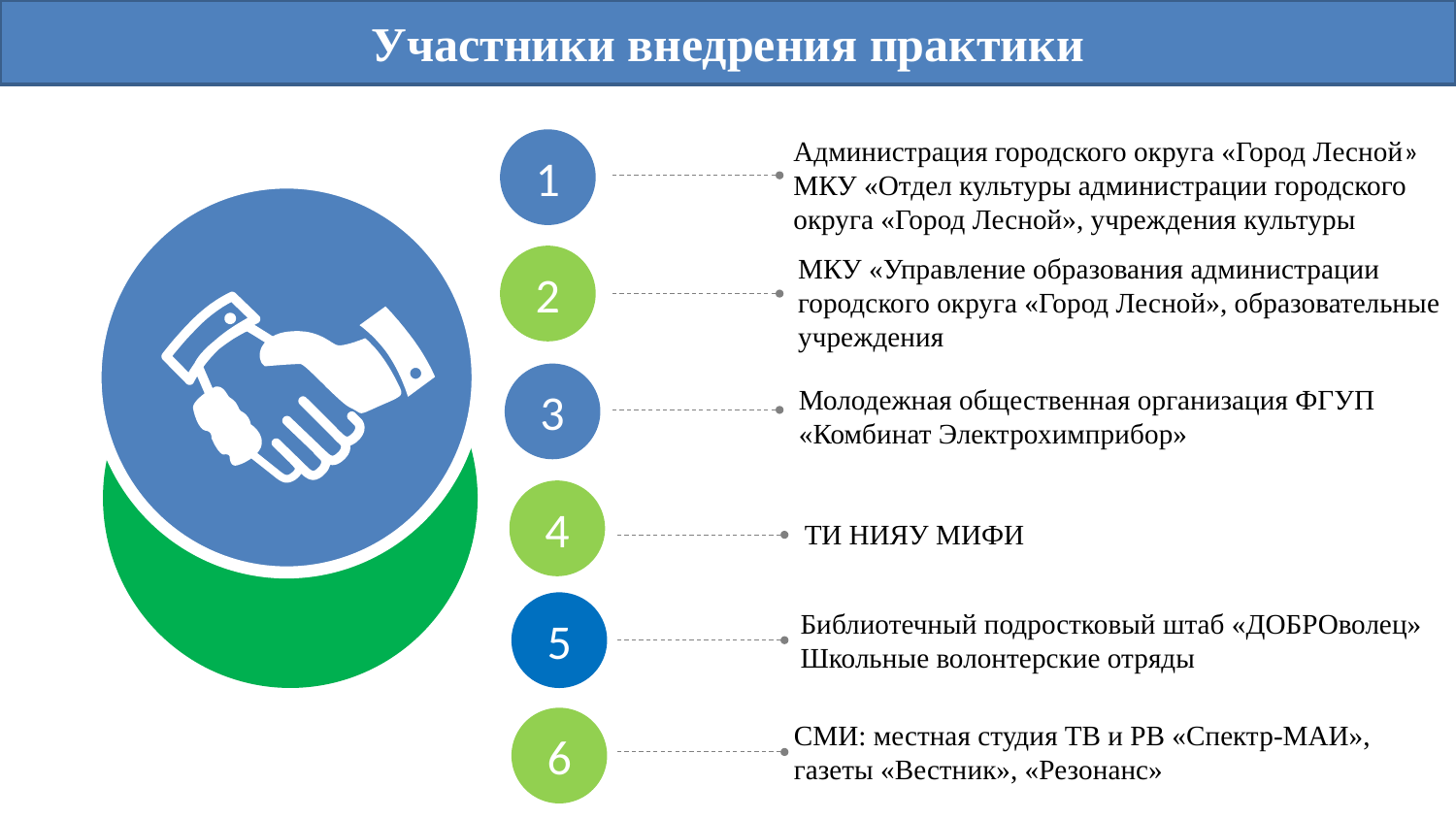

Участники внедрения практики
Администрация городского округа «Город Лесной»
МКУ «Отдел культуры администрации городского округа «Город Лесной», учреждения культуры
1

МКУ «Управление образования администрации городского округа «Город Лесной», образовательные учреждения
2

3
Молодежная общественная организация ФГУП «Комбинат Электрохимприбор»
4
ТИ НИЯУ МИФИ
5
Библиотечный подростковый штаб «ДОБРОволец»
Школьные волонтерские отряды
6
СМИ: местная студия ТВ и РВ «Спектр-МАИ»,
газеты «Вестник», «Резонанс»